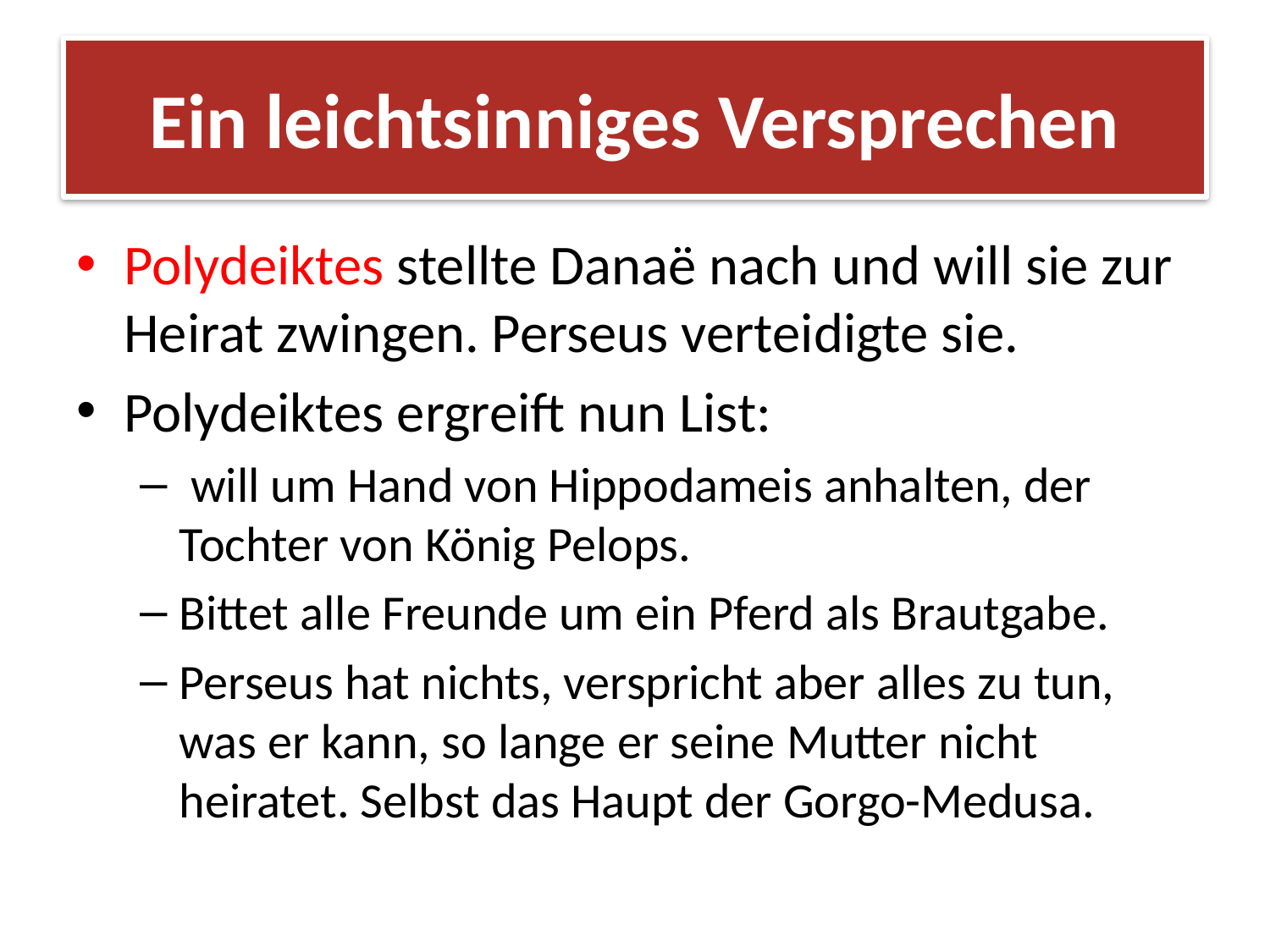

# Ein leichtsinniges Versprechen
Polydeiktes stellte Danaë nach und will sie zur Heirat zwingen. Perseus verteidigte sie.
Polydeiktes ergreift nun List:
 will um Hand von Hippodameis anhalten, der Tochter von König Pelops.
Bittet alle Freunde um ein Pferd als Brautgabe.
Perseus hat nichts, verspricht aber alles zu tun, was er kann, so lange er seine Mutter nicht heiratet. Selbst das Haupt der Gorgo-Medusa.